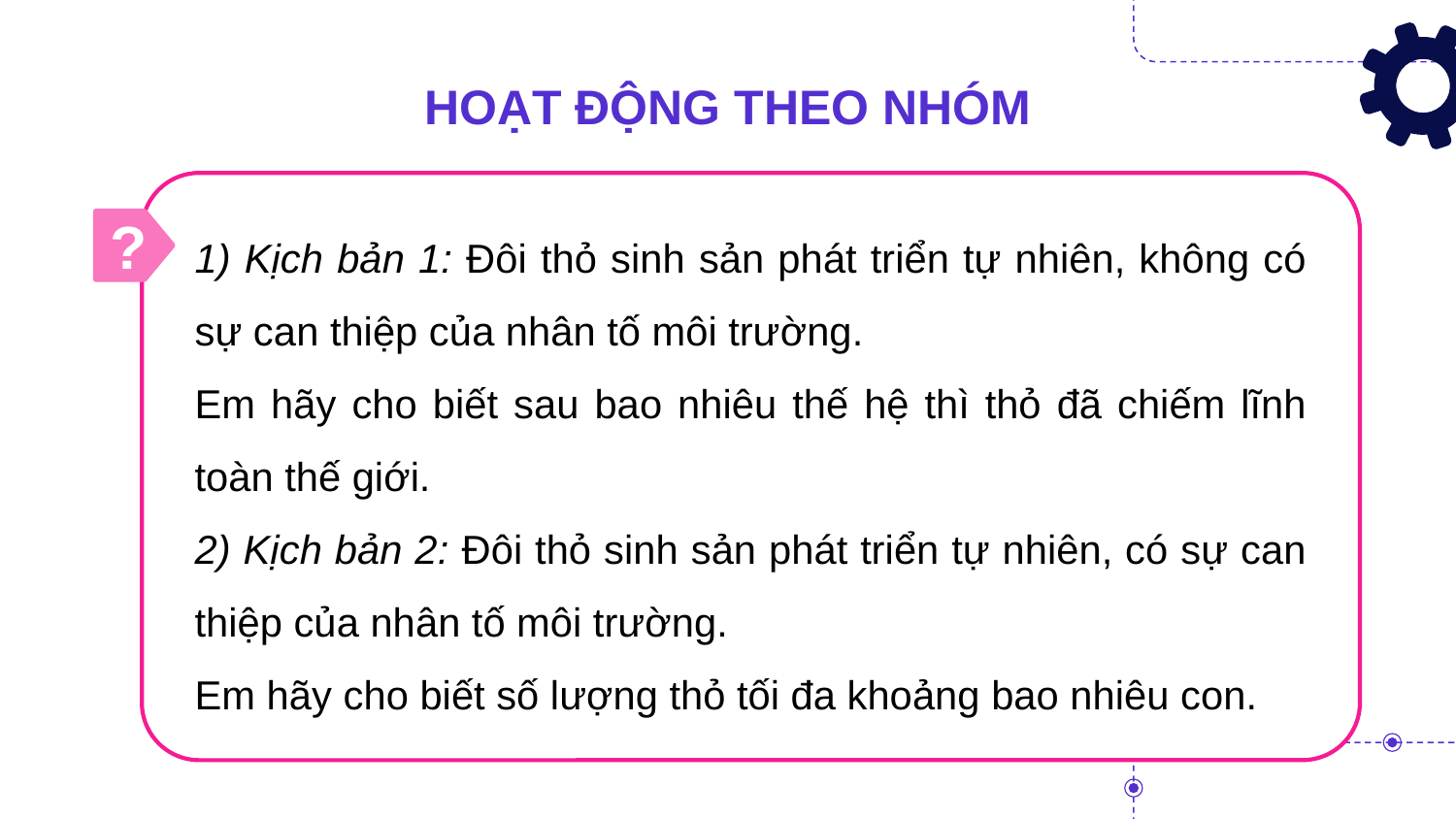

HOẠT ĐỘNG THEO NHÓM

?
1) Kịch bản 1: Đôi thỏ sinh sản phát triển tự nhiên, không có sự can thiệp của nhân tố môi trường.
Em hãy cho biết sau bao nhiêu thế hệ thì thỏ đã chiếm lĩnh toàn thế giới.
2) Kịch bản 2: Đôi thỏ sinh sản phát triển tự nhiên, có sự can thiệp của nhân tố môi trường.
Em hãy cho biết số lượng thỏ tối đa khoảng bao nhiêu con.